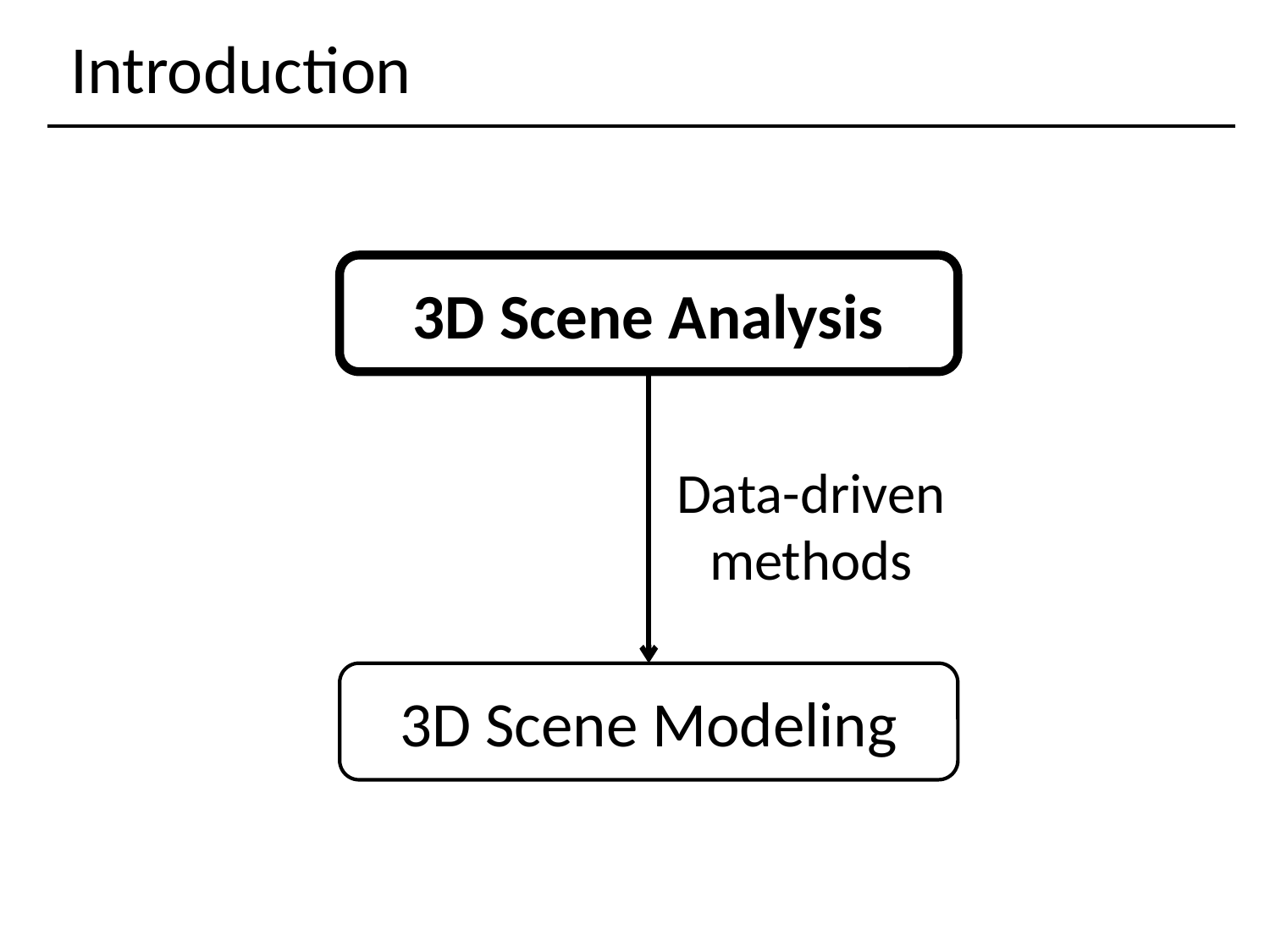

# Introduction
3D Scene Analysis
Data-driven methods
3D Scene Modeling